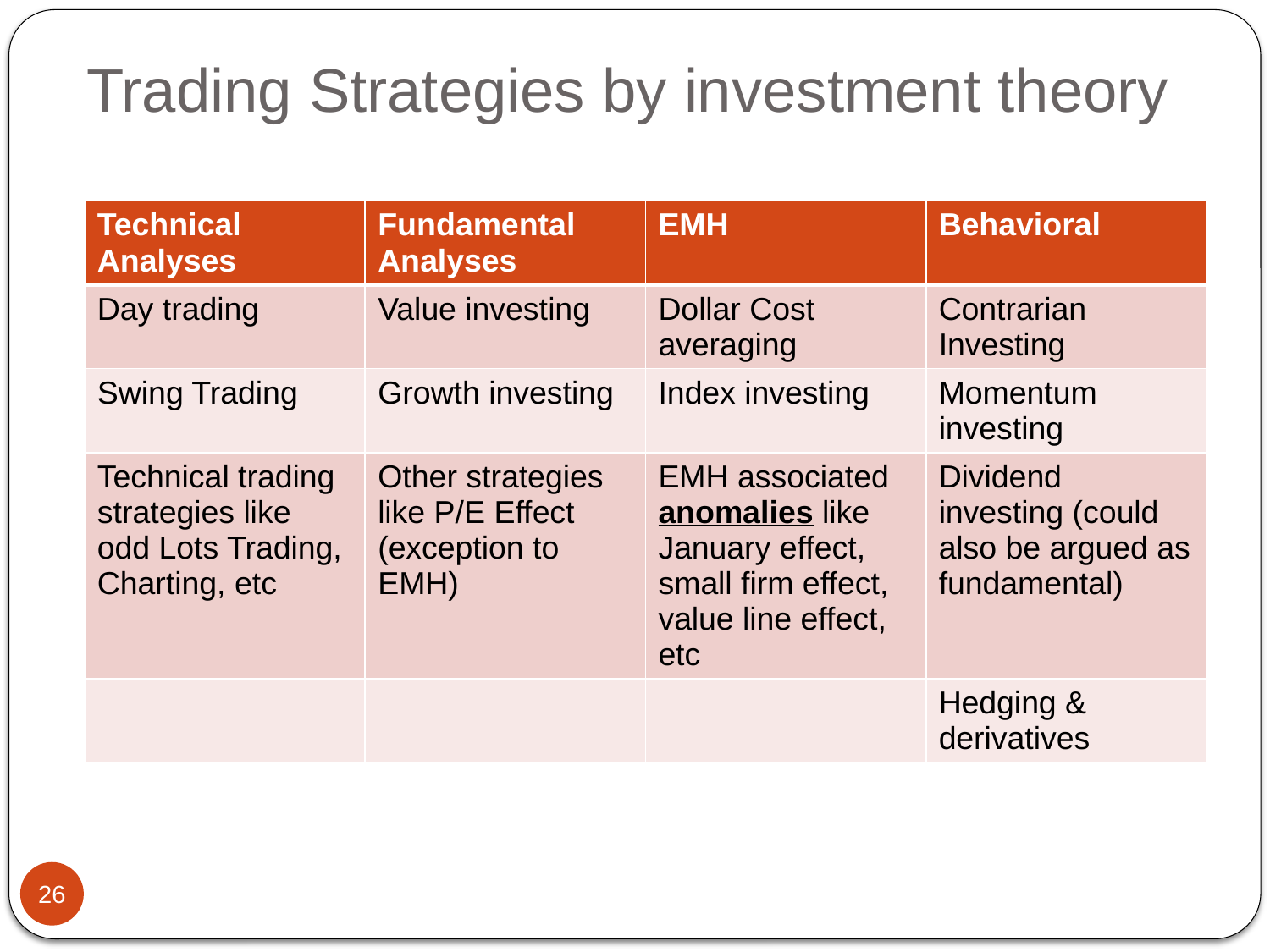

# Trading Strategies by investment theory
| Technical Analyses | Fundamental Analyses | EMH | Behavioral |
| --- | --- | --- | --- |
| Day trading | Value investing | Dollar Cost averaging | Contrarian Investing |
| Swing Trading | Growth investing | Index investing | Momentum investing |
| Technical trading strategies like odd Lots Trading, Charting, etc | Other strategies like P/E Effect (exception to EMH) | EMH associated anomalies like January effect, small firm effect, value line effect, etc | Dividend investing (could also be argued as fundamental) |
|  |  |  | Hedging & derivatives |
26